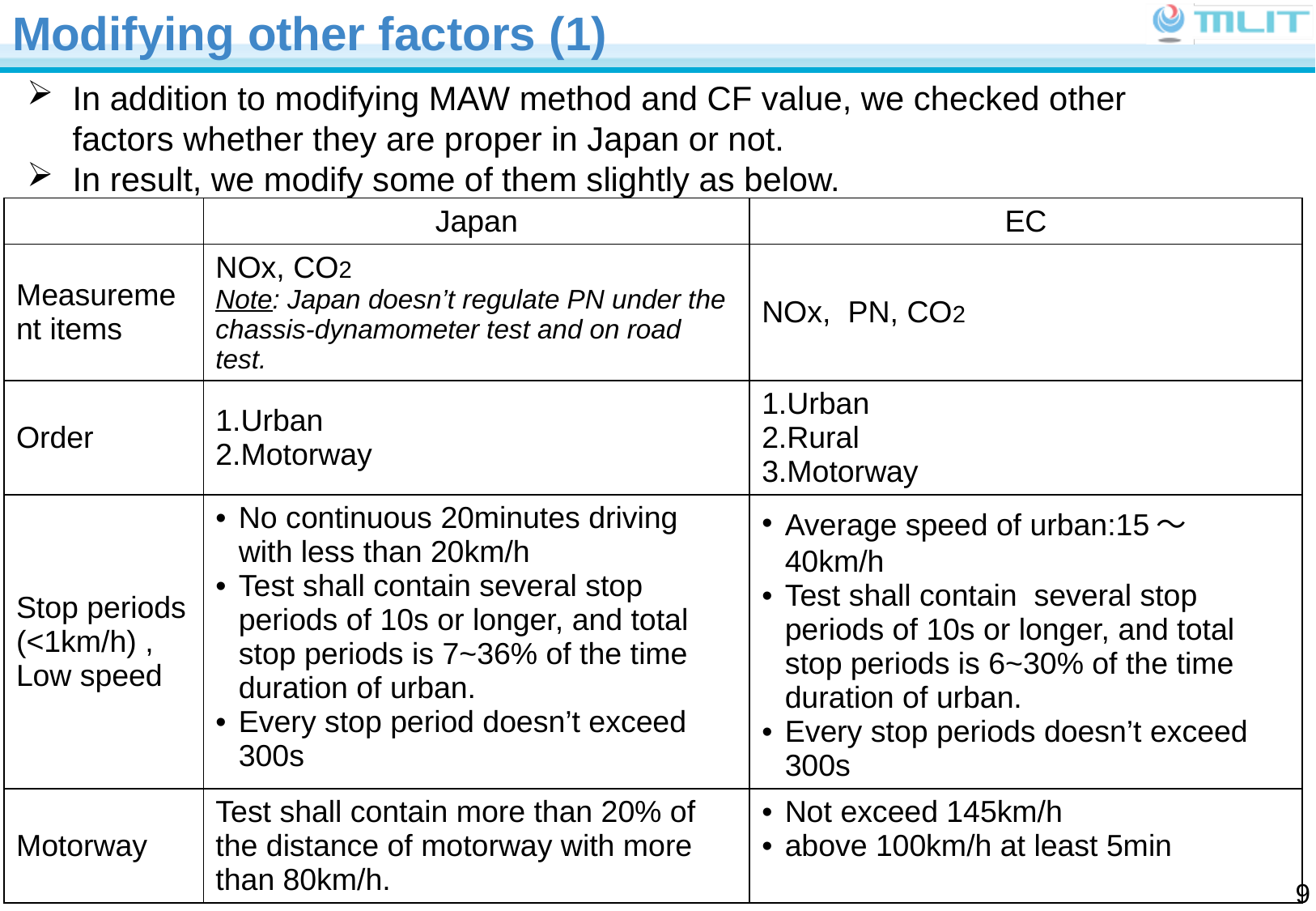

# Modifying other factors (1)
In addition to modifying MAW method and CF value, we checked other factors whether they are proper in Japan or not.
In result, we modify some of them slightly as below.
|  | Japan | EC |
| --- | --- | --- |
| Measurement items | NOx, CO2 Note: Japan doesn’t regulate PN under the chassis-dynamometer test and on road test. | NOx, PN, CO2 |
| Order | 1.Urban 2.Motorway | 1.Urban 2.Rural 3.Motorway |
| Stop periods (<1km/h) , Low speed | No continuous 20minutes driving with less than 20km/h Test shall contain several stop periods of 10s or longer, and total stop periods is 7~36% of the time duration of urban. Every stop period doesn’t exceed 300s | Average speed of urban:15～40km/h Test shall contain several stop periods of 10s or longer, and total stop periods is 6~30% of the time duration of urban. Every stop periods doesn’t exceed 300s |
| Motorway | Test shall contain more than 20% of the distance of motorway with more than 80km/h. | Not exceed 145km/h above 100km/h at least 5min |
9